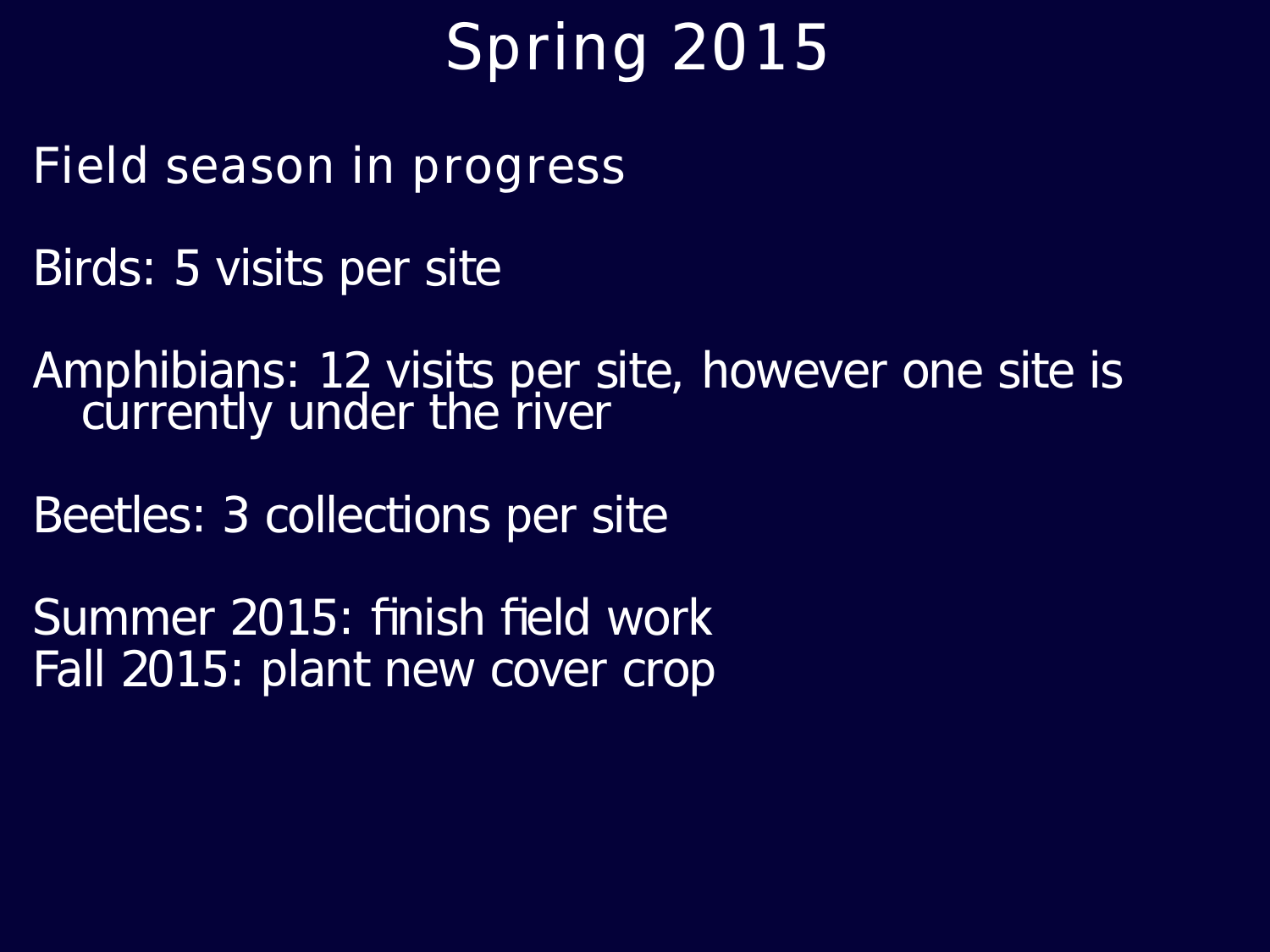

Spring 2015
Field season in progress

Birds: 5 visits per site

Amphibians: 12 visits per site, however one site is currently under the river

Beetles: 3 collections per site

Summer 2015: finish field work
Fall 2015: plant new cover crop

#